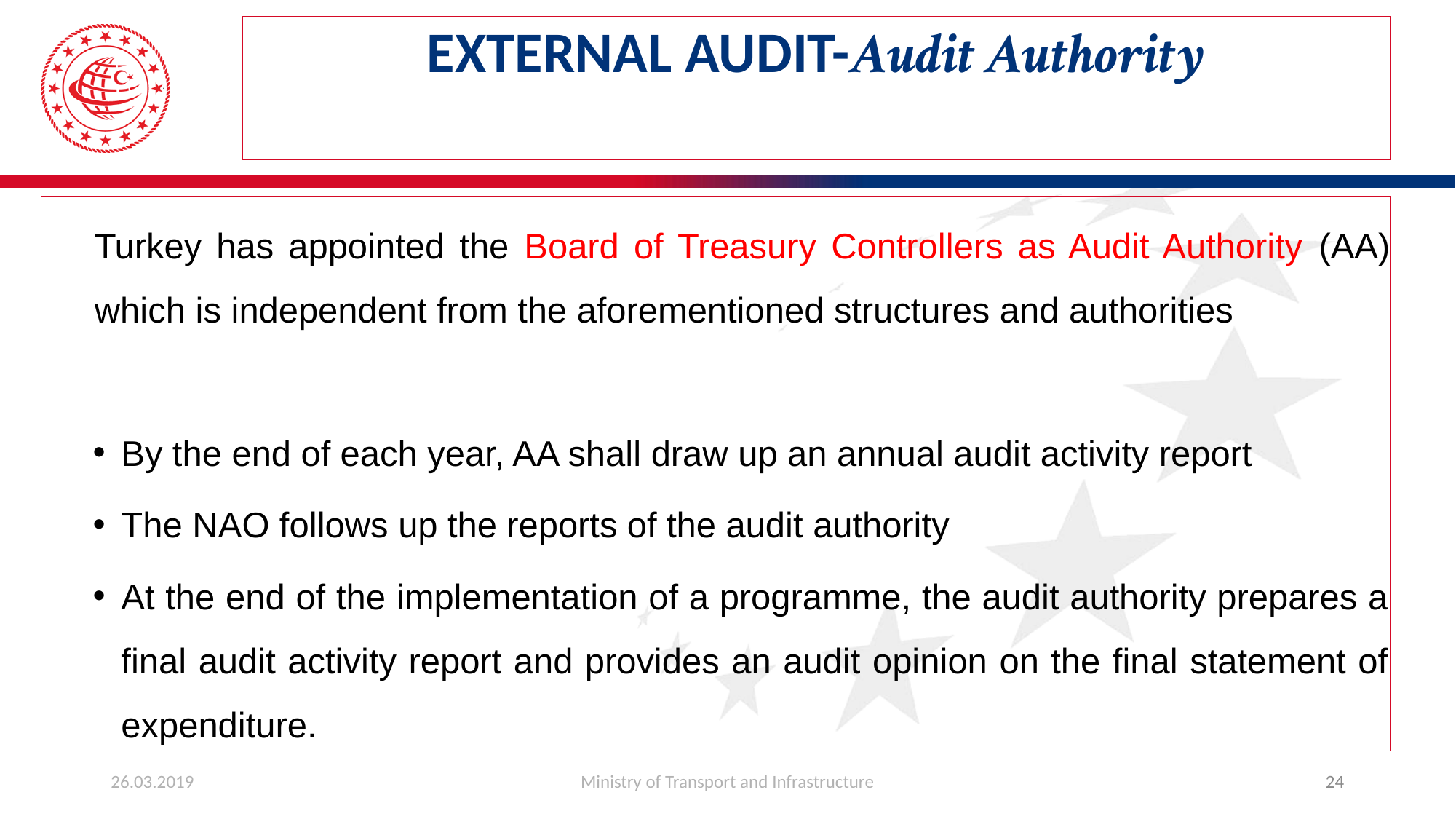

# EXTERNAL AUDIT-Audit Authority
Turkey has appointed the Board of Treasury Controllers as Audit Authority (AA) which is independent from the aforementioned structures and authorities

By the end of each year, AA shall draw up an annual audit activity report
The NAO follows up the reports of the audit authority
At the end of the implementation of a programme, the audit authority prepares a final audit activity report and provides an audit opinion on the final statement of expenditure.

26.03.2019
Ministry of Transport and Infrastructure
24